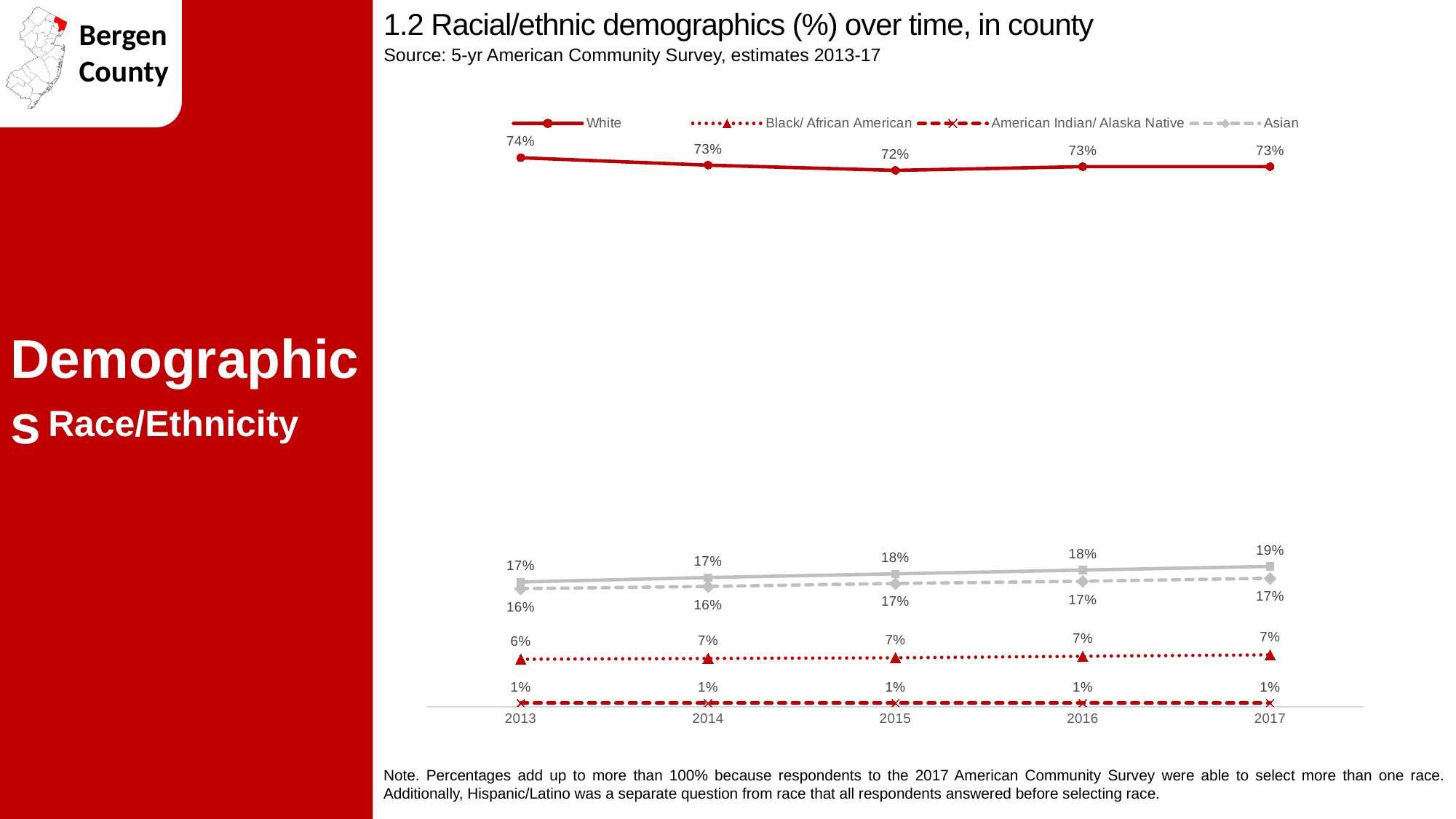

1.2 Racial/ethnic demographics (%) over time, in county

Source: 5-yr American Community Survey, estimates 2013-17

### Chart

| Category | White  | Black/ African American | American Indian/ Alaska Native | Asian | Hispanic/ Latino |
|---|---|---|---|---|---|
| 2013 | 0.739 | 0.064 | 0.005 | 0.159 | 0.168 |
| 2014 | 0.729 | 0.065 | 0.005 | 0.162 | 0.174 |
| 2015 | 0.722 | 0.066 | 0.005 | 0.166 | 0.179 |
| 2016 | 0.727 | 0.068 | 0.005 | 0.169 | 0.184 |
| 2017 | 0.727 | 0.07 | 0.005 | 0.173 | 0.189 |
Demographics
Race/Ethnicity
Note. Percentages add up to more than 100% because respondents to the 2017 American Community Survey were able to select more than one race. Additionally, Hispanic/Latino was a separate question from race that all respondents answered before selecting race.